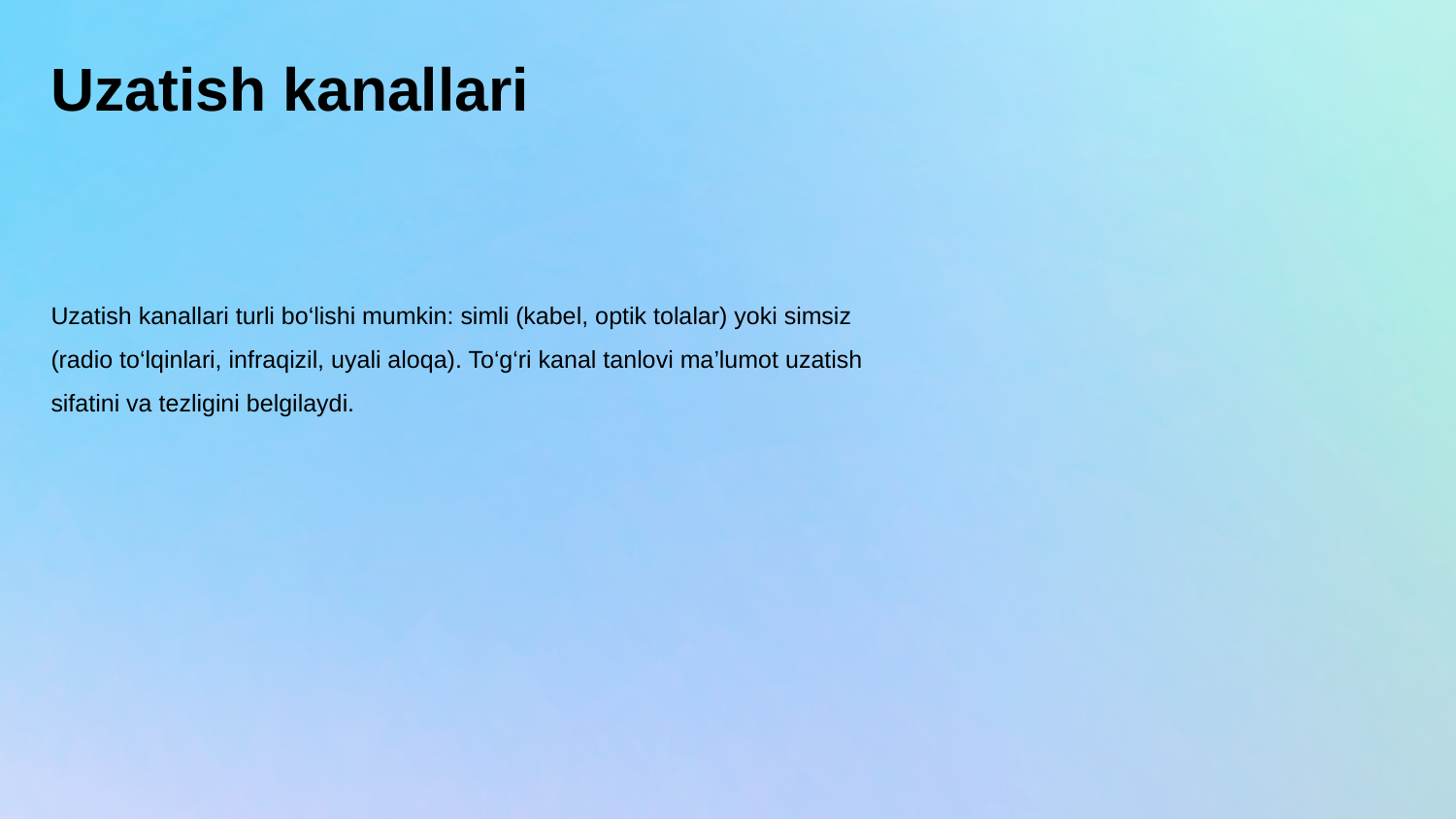

# Uzatish kanallari
Uzatish kanallari turli bo‘lishi mumkin: simli (kabel, optik tolalar) yoki simsiz (radio to‘lqinlari, infraqizil, uyali aloqa). To‘g‘ri kanal tanlovi ma’lumot uzatish sifatini va tezligini belgilaydi.